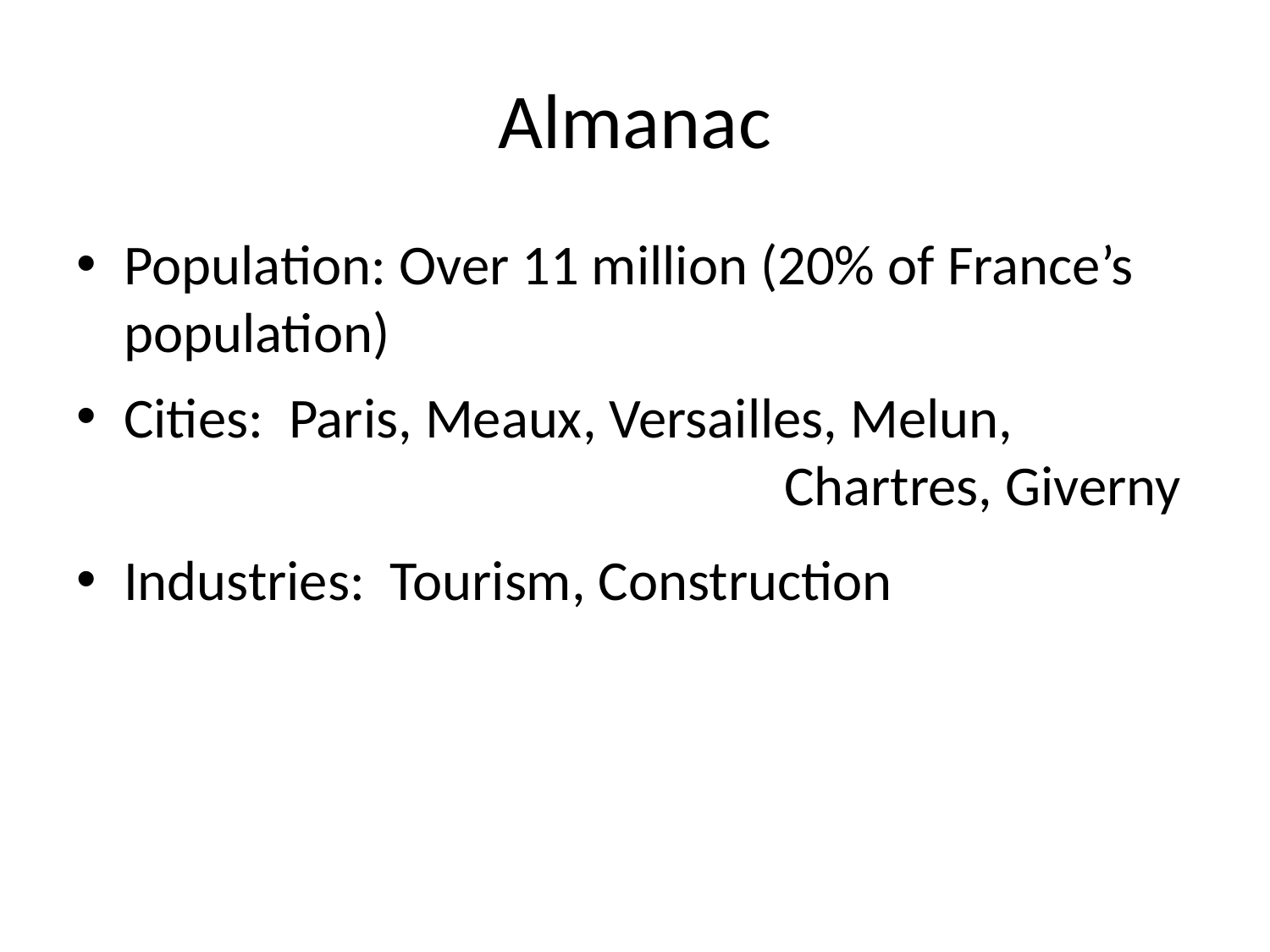

# Almanac
Population: Over 11 million (20% of France’s population)
Cities:  Paris, Meaux, Versailles, Melun, 					   	  Chartres, Giverny
Industries:  Tourism, Construction